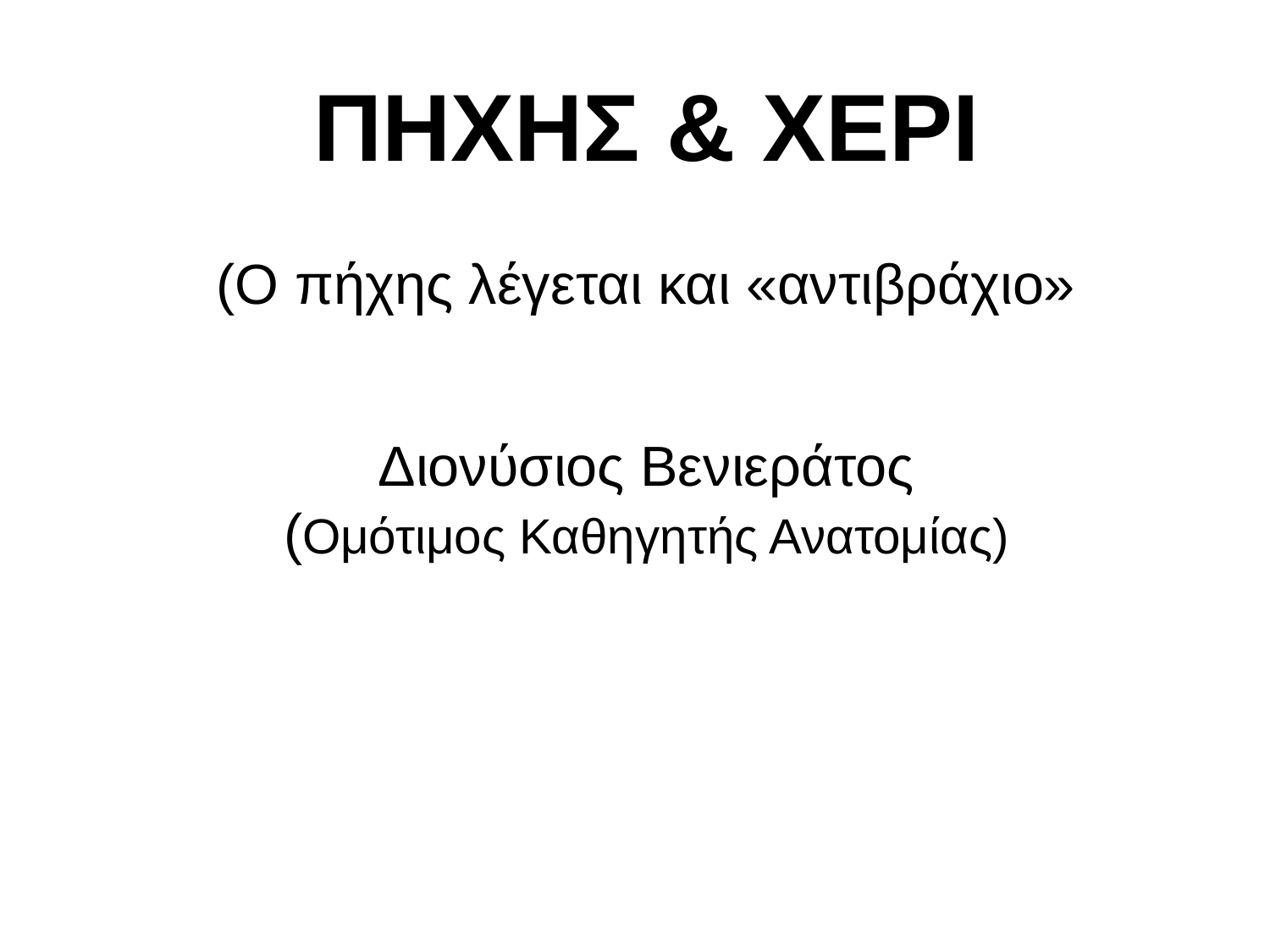

# ΠΗΧΗΣ & ΧΕΡΙ (Ο πήχης λέγεται και «αντιβράχιο» Διονύσιος Βενιεράτος (Ομότιμος Καθηγητής Ανατομίας)